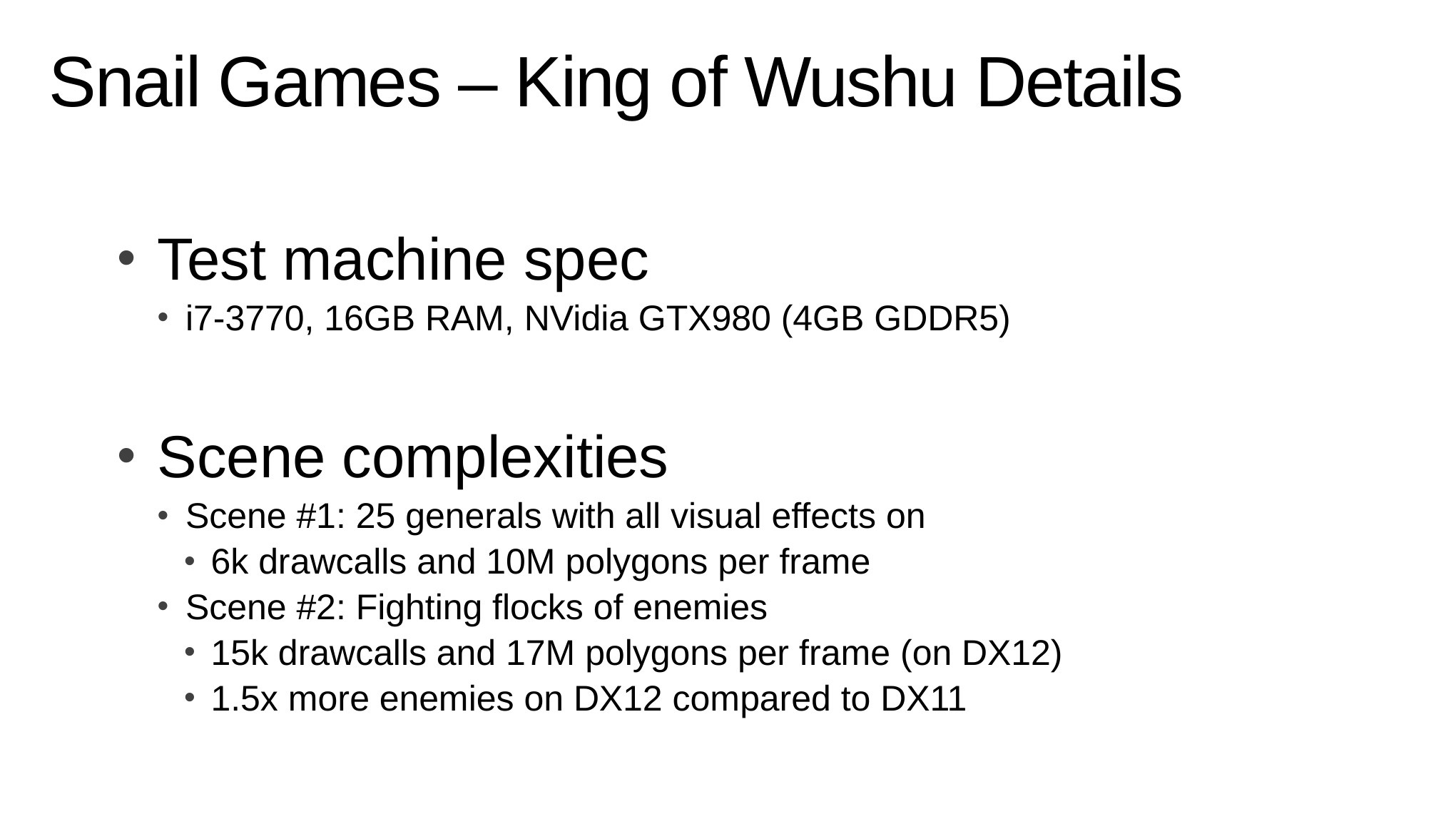

# Snail Games – King of Wushu Details
Test machine spec
i7-3770, 16GB RAM, NVidia GTX980 (4GB GDDR5)

Scene complexities
Scene #1: 25 generals with all visual effects on
6k drawcalls and 10M polygons per frame
Scene #2: Fighting flocks of enemies
15k drawcalls and 17M polygons per frame (on DX12)
1.5x more enemies on DX12 compared to DX11